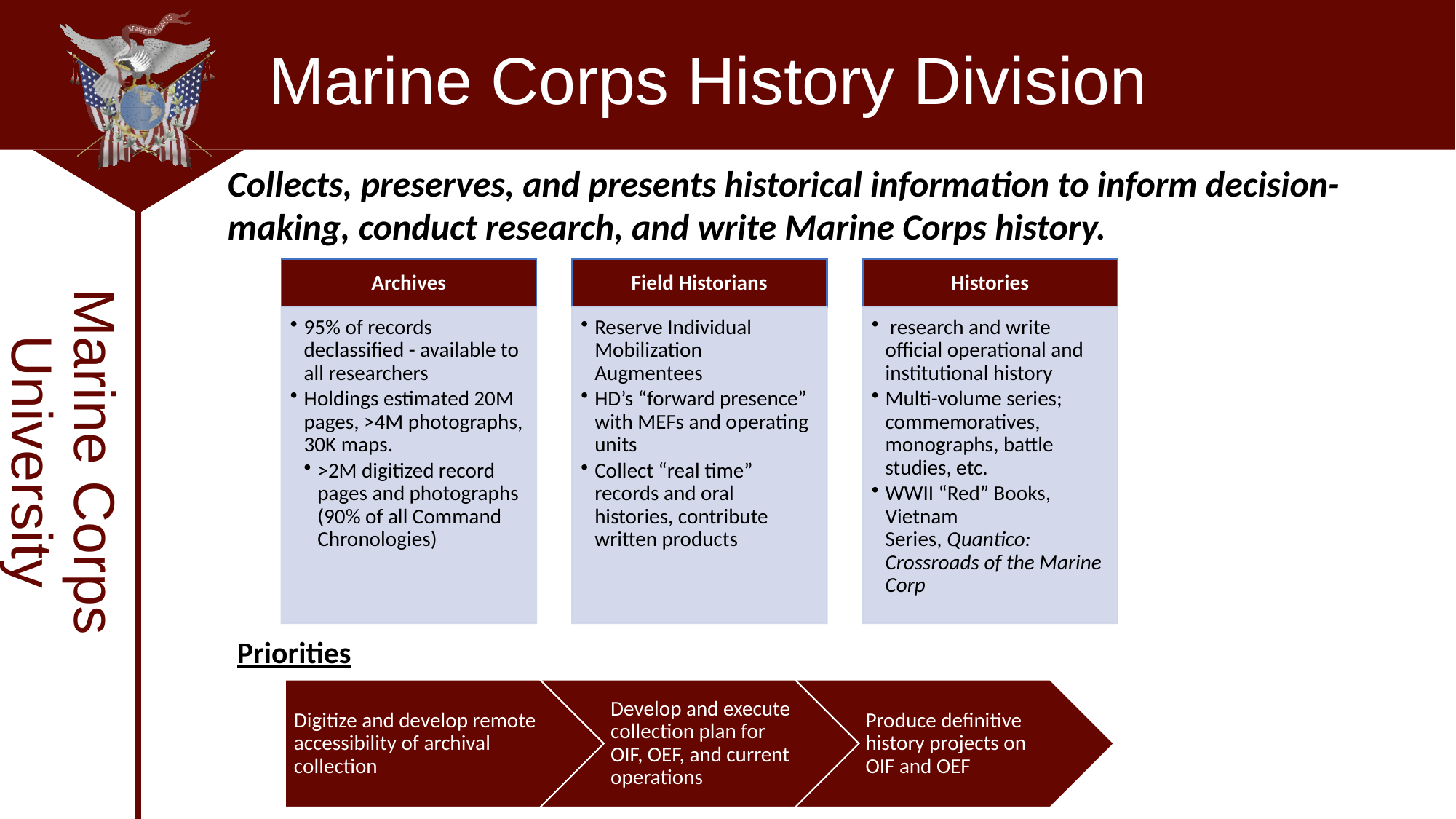

Marine Corps History Division
Collects, preserves, and presents historical information to inform decision-making, conduct research, and write Marine Corps history.
Archives
95% of records declassified - available to all researchers
Holdings estimated 20M pages, >4M photographs, 30K maps.
>2M digitized record pages and photographs (90% of all Command Chronologies)
Field Historians
Reserve Individual Mobilization Augmentees
HD’s “forward presence” with MEFs and operating units
Collect “real time” records and oral histories, contribute written products
Histories
 research and write official operational and institutional history
Multi-volume series; commemoratives, monographs, battle studies, etc.
WWII “Red” Books, Vietnam Series, Quantico: Crossroads of the Marine Corp
Marine Corps University
Digitize and develop remote accessibility of archival collection
Develop and execute collection plan for OIF, OEF, and current operations
Produce definitive history projects on OIF and OEF
Priorities